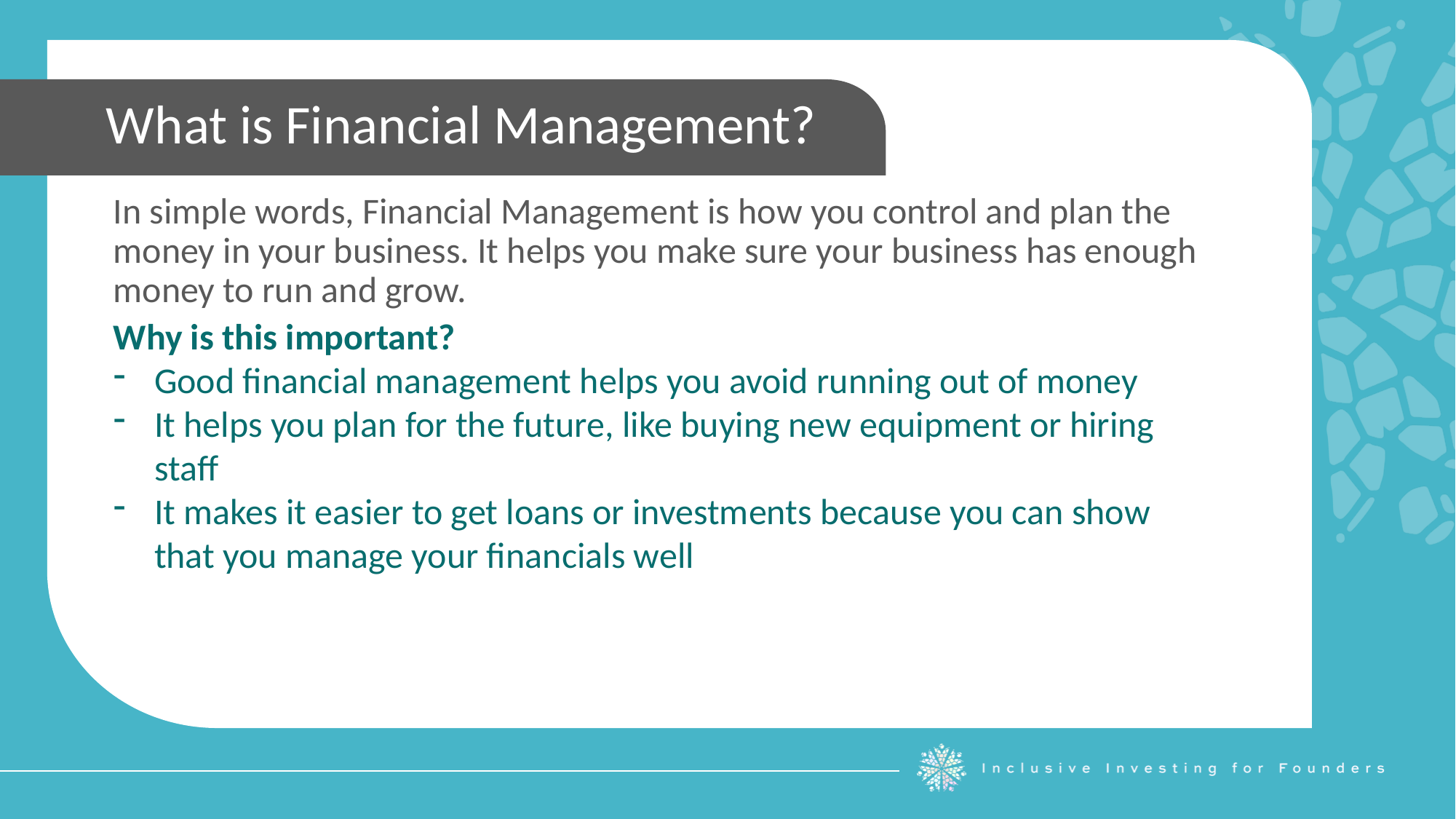

What is Financial Management?
In simple words, Financial Management is how you control and plan the money in your business. It helps you make sure your business has enough money to run and grow.
Why is this important?
Good financial management helps you avoid running out of money
It helps you plan for the future, like buying new equipment or hiring staff
It makes it easier to get loans or investments because you can show that you manage your financials well